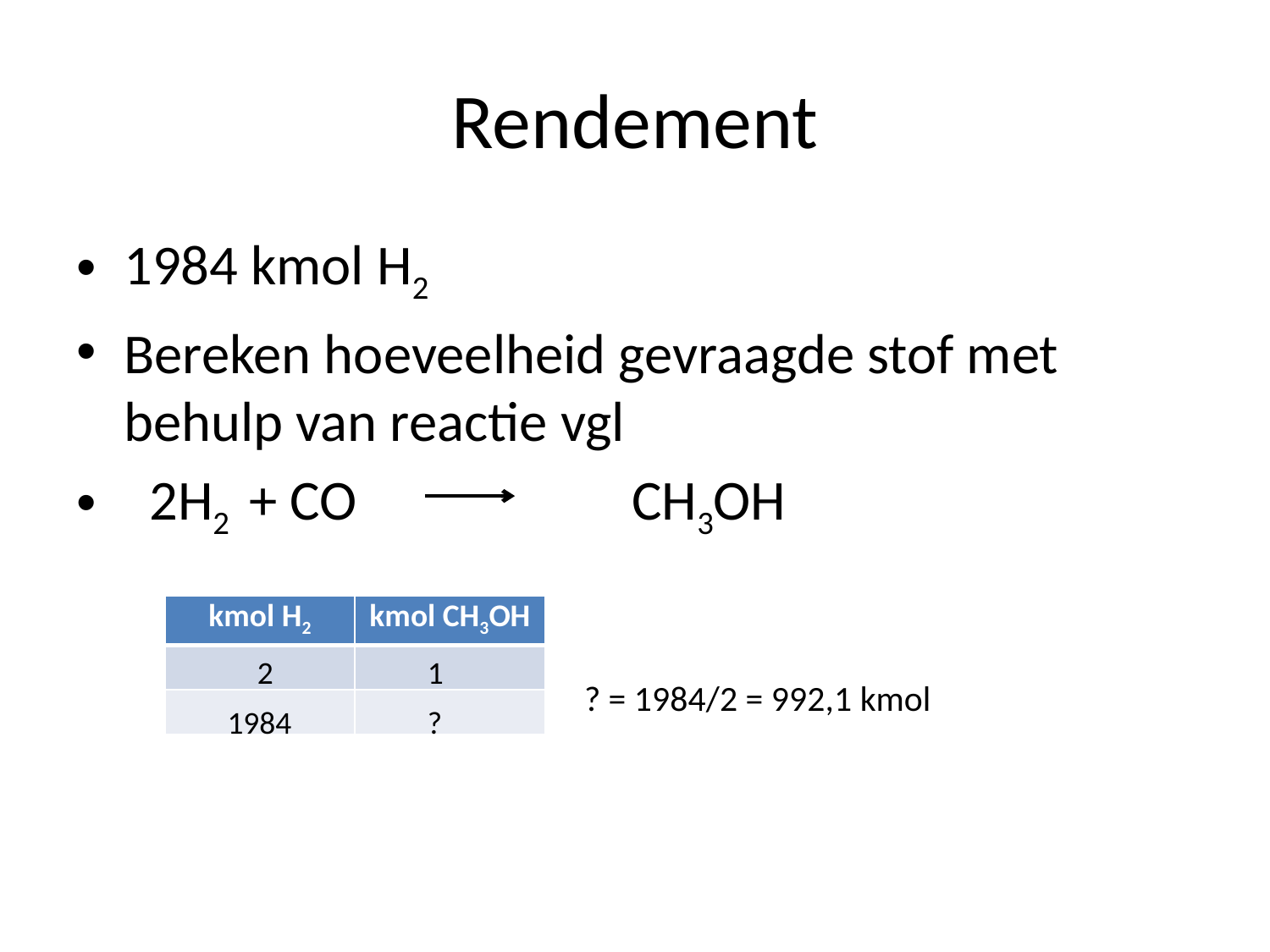

# Rendement
1984 kmol H2
Bereken hoeveelheid gevraagde stof met behulp van reactie vgl
  2H2  + CO  		CH3OH

? = 1984/2 = 992,1 kmol
| kmol H2 | kmol CH3OH |
| --- | --- |
|  |  |
|  |  |
2
1
1984
?